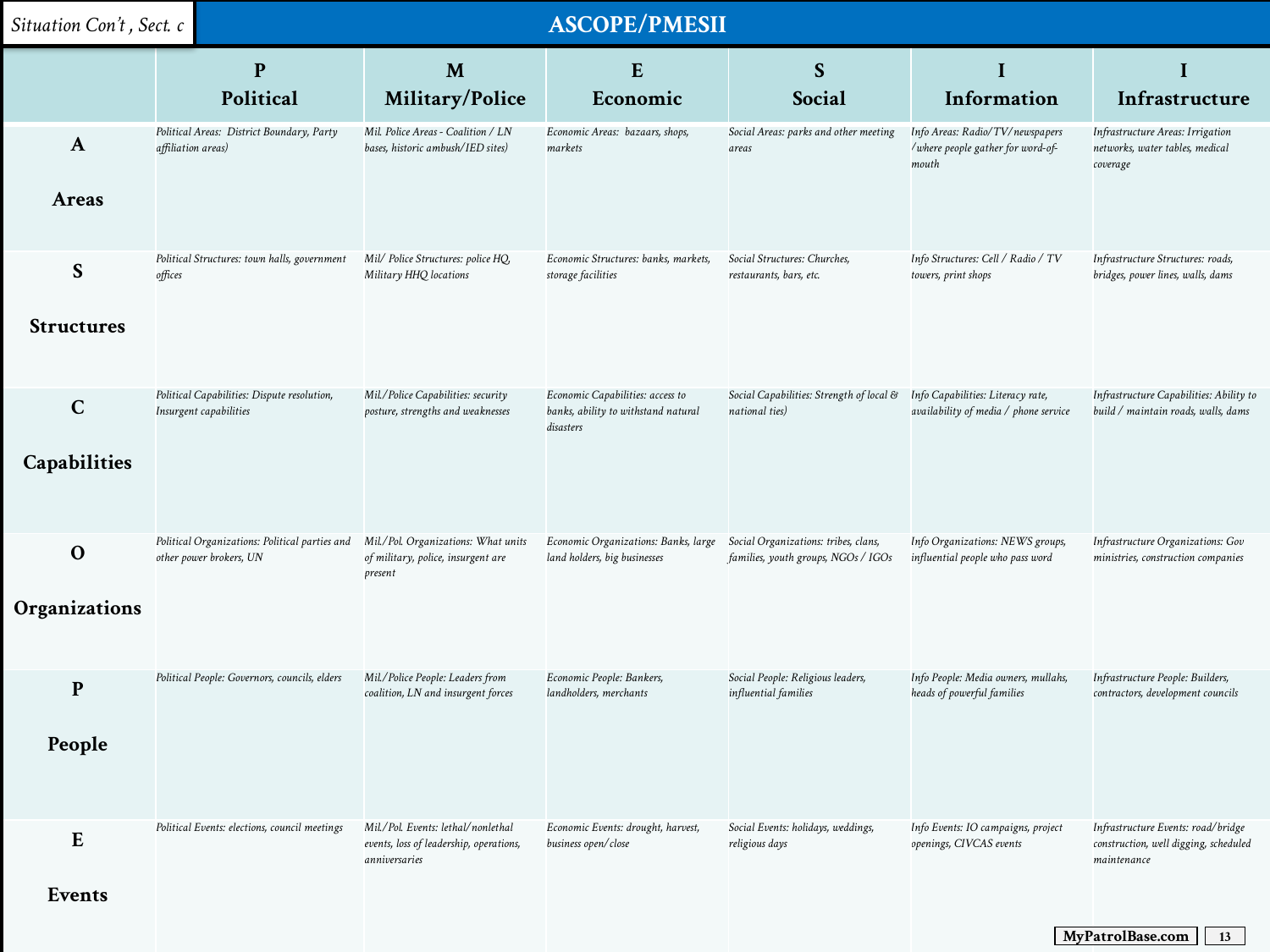

ASCOPE/PMESII

Situation Con’t , Sect. c
|  | P Political | M Military/Police | E Economic | S Social | I Information | I Infrastructure |
| --- | --- | --- | --- | --- | --- | --- |
| A Areas | Political Areas: District Boundary, Party affiliation areas) | Mil. Police Areas - Coalition / LN bases, historic ambush/IED sites) | Economic Areas: bazaars, shops, markets | Social Areas: parks and other meeting areas | Info Areas: Radio/TV/newspapers /where people gather for word-of-mouth | Infrastructure Areas: Irrigation networks, water tables, medical coverage |
| S Structures | Political Structures: town halls, government offices | Mil/ Police Structures: police HQ, Military HHQ locations | Economic Structures: banks, markets, storage facilities | Social Structures: Churches, restaurants, bars, etc. | Info Structures: Cell / Radio / TV towers, print shops | Infrastructure Structures: roads, bridges, power lines, walls, dams |
| C Capabilities | Political Capabilities: Dispute resolution, Insurgent capabilities | Mil./Police Capabilities: security posture, strengths and weaknesses | Economic Capabilities: access to banks, ability to withstand natural disasters | Social Capabilities: Strength of local & national ties) | Info Capabilities: Literacy rate, availability of media / phone service | Infrastructure Capabilities: Ability to build / maintain roads, walls, dams |
| O Organizations | Political Organizations: Political parties and other power brokers, UN | Mil./Pol. Organizations: What units of military, police, insurgent are present | Economic Organizations: Banks, large land holders, big businesses | Social Organizations: tribes, clans, families, youth groups, NGOs / IGOs | Info Organizations: NEWS groups, influential people who pass word | Infrastructure Organizations: Gov ministries, construction companies |
| P People | Political People: Governors, councils, elders | Mil./Police People: Leaders from coalition, LN and insurgent forces | Economic People: Bankers, landholders, merchants | Social People: Religious leaders, influential families | Info People: Media owners, mullahs, heads of powerful families | Infrastructure People: Builders, contractors, development councils |
| E Events | Political Events: elections, council meetings | Mil./Pol. Events: lethal/nonlethal events, loss of leadership, operations, anniversaries | Economic Events: drought, harvest, business open/close | Social Events: holidays, weddings, religious days | Info Events: IO campaigns, project openings, CIVCAS events | Infrastructure Events: road/bridge construction, well digging, scheduled maintenance |
MyPatrolBase.com
13